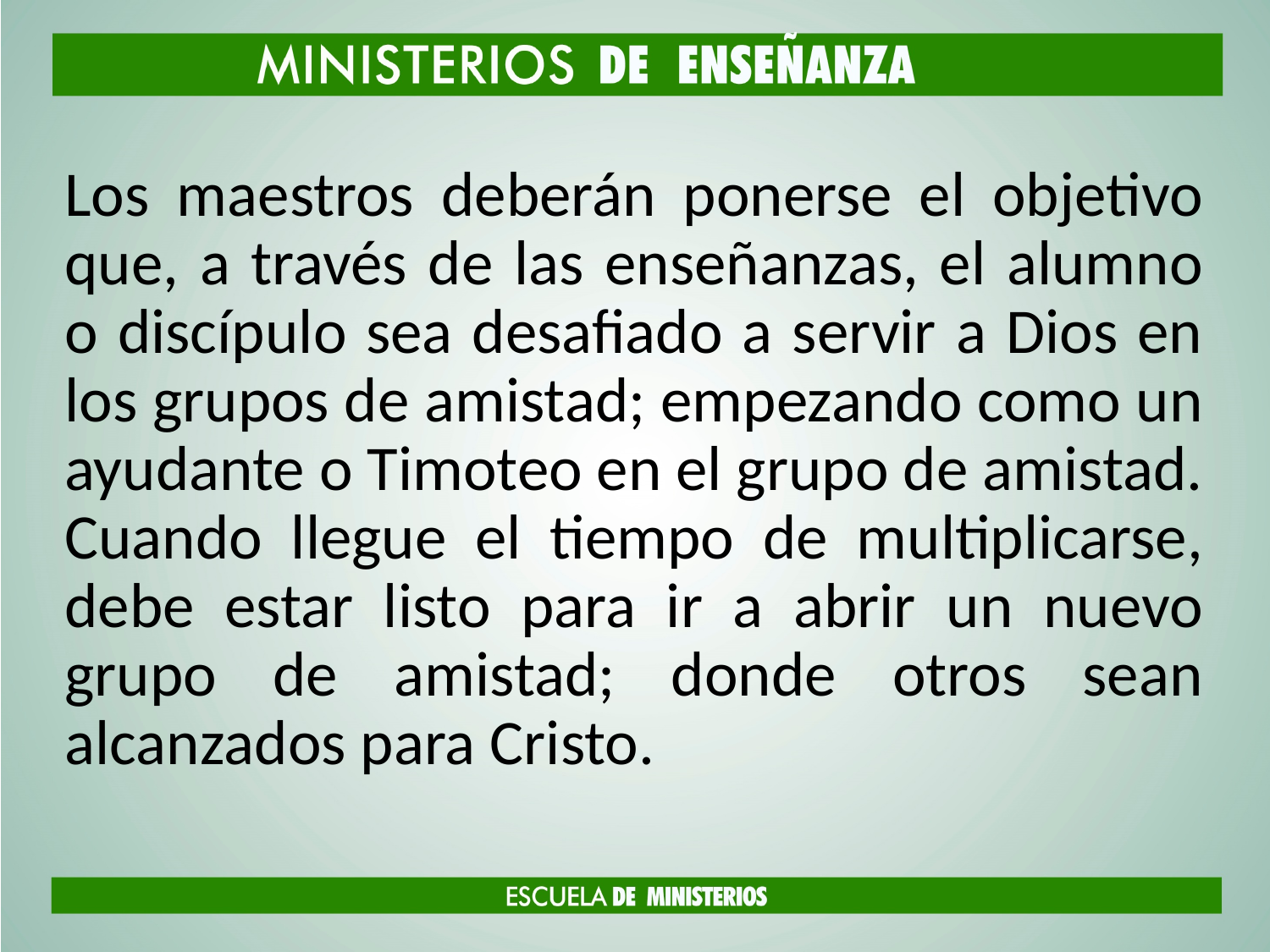

Los maestros deberán ponerse el objetivo que, a través de las enseñanzas, el alumno o discípulo sea desafiado a servir a Dios en los grupos de amistad; empezando como un ayudante o Timoteo en el grupo de amistad. Cuando llegue el tiempo de multiplicarse, debe estar listo para ir a abrir un nuevo grupo de amistad; donde otros sean alcanzados para Cristo.